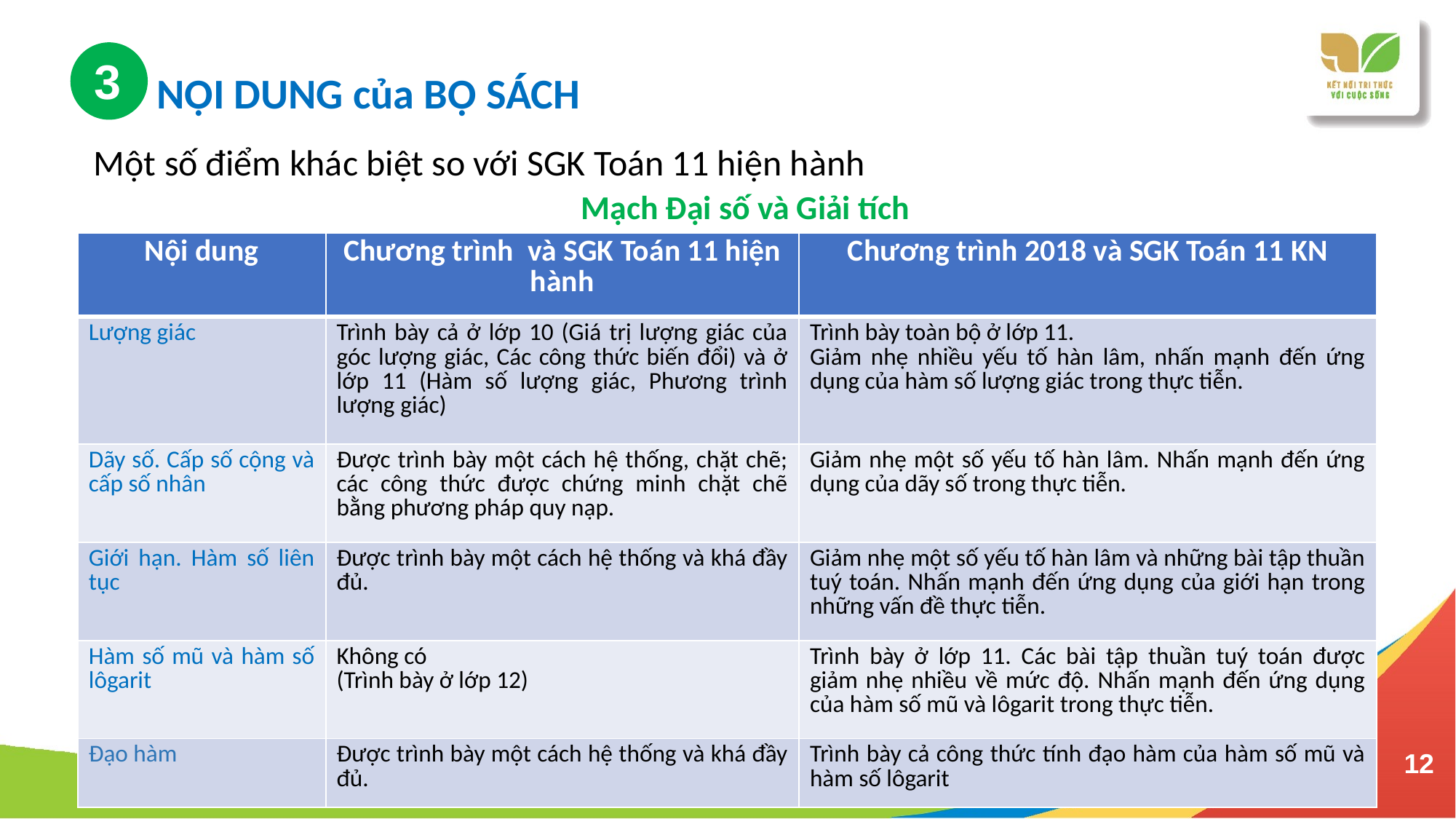

II – NỘI DUNG của BỘ SÁCH
Một số điểm khác biệt so với SGK Toán 11 hiện hành

3
Mạch Đại số và Giải tích
| Nội dung | Chương trình và SGK Toán 11 hiện hành | Chương trình 2018 và SGK Toán 11 KN |
| --- | --- | --- |
| Lượng giác | Trình bày cả ở lớp 10 (Giá trị lượng giác của góc lượng giác, Các công thức biến đổi) và ở lớp 11 (Hàm số lượng giác, Phương trình lượng giác) | Trình bày toàn bộ ở lớp 11. Giảm nhẹ nhiều yếu tố hàn lâm, nhấn mạnh đến ứng dụng của hàm số lượng giác trong thực tiễn. |
| Dãy số. Cấp số cộng và cấp số nhân | Được trình bày một cách hệ thống, chặt chẽ; các công thức được chứng minh chặt chẽ bằng phương pháp quy nạp. | Giảm nhẹ một số yếu tố hàn lâm. Nhấn mạnh đến ứng dụng của dãy số trong thực tiễn. |
| Giới hạn. Hàm số liên tục | Được trình bày một cách hệ thống và khá đầy đủ. | Giảm nhẹ một số yếu tố hàn lâm và những bài tập thuần tuý toán. Nhấn mạnh đến ứng dụng của giới hạn trong những vấn đề thực tiễn. |
| Hàm số mũ và hàm số lôgarit | Không có (Trình bày ở lớp 12) | Trình bày ở lớp 11. Các bài tập thuần tuý toán được giảm nhẹ nhiều về mức độ. Nhấn mạnh đến ứng dụng của hàm số mũ và lôgarit trong thực tiễn. |
| Đạo hàm | Được trình bày một cách hệ thống và khá đầy đủ. | Trình bày cả công thức tính đạo hàm của hàm số mũ và hàm số lôgarit |